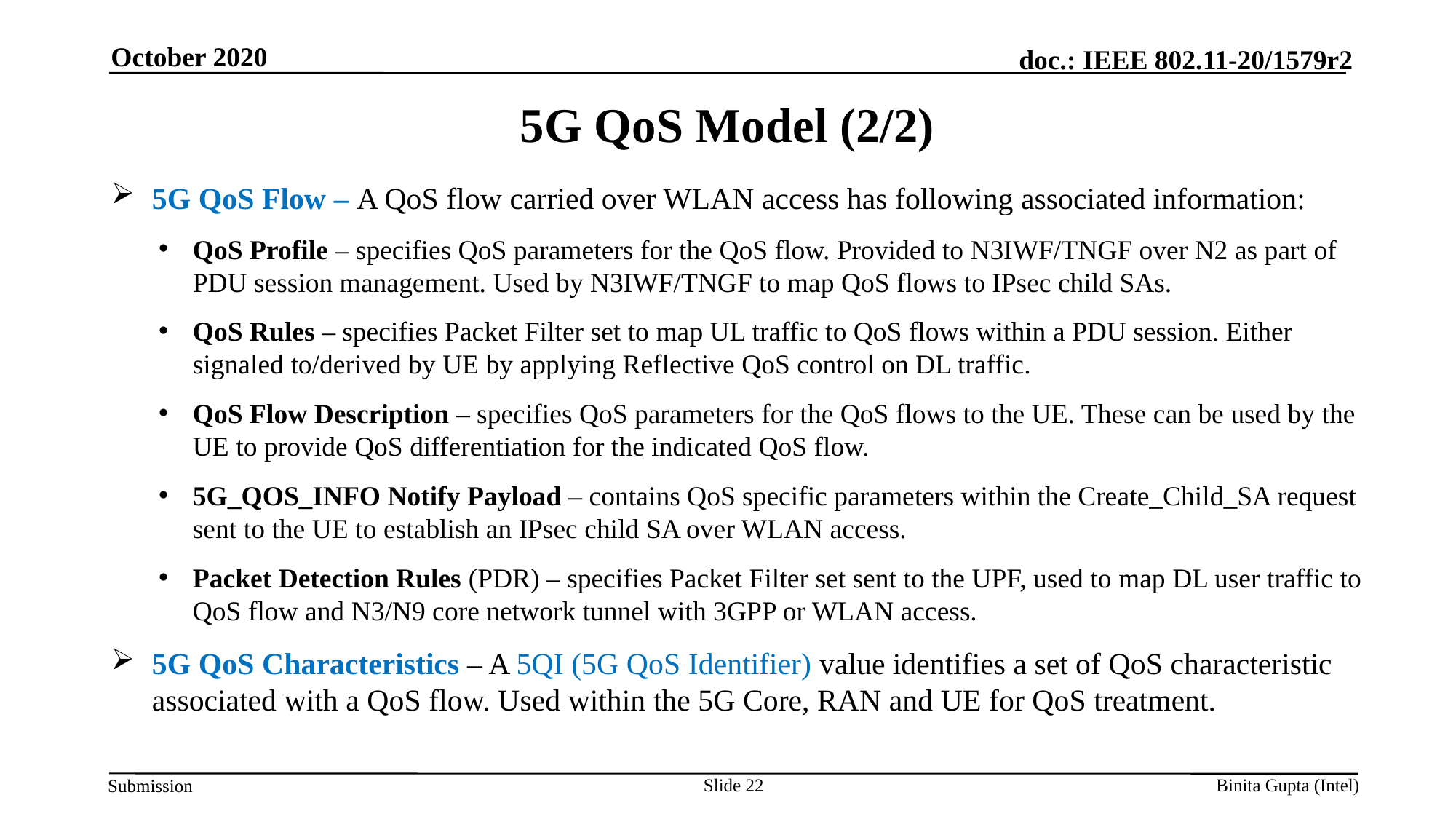

October 2020
# 5G QoS Model (2/2)
5G QoS Flow – A QoS flow carried over WLAN access has following associated information:
QoS Profile – specifies QoS parameters for the QoS flow. Provided to N3IWF/TNGF over N2 as part of PDU session management. Used by N3IWF/TNGF to map QoS flows to IPsec child SAs.
QoS Rules – specifies Packet Filter set to map UL traffic to QoS flows within a PDU session. Either signaled to/derived by UE by applying Reflective QoS control on DL traffic.
QoS Flow Description – specifies QoS parameters for the QoS flows to the UE. These can be used by the UE to provide QoS differentiation for the indicated QoS flow.
5G_QOS_INFO Notify Payload – contains QoS specific parameters within the Create_Child_SA request sent to the UE to establish an IPsec child SA over WLAN access.
Packet Detection Rules (PDR) – specifies Packet Filter set sent to the UPF, used to map DL user traffic to QoS flow and N3/N9 core network tunnel with 3GPP or WLAN access.
5G QoS Characteristics – A 5QI (5G QoS Identifier) value identifies a set of QoS characteristic associated with a QoS flow. Used within the 5G Core, RAN and UE for QoS treatment.

Slide 22
Binita Gupta (Intel)